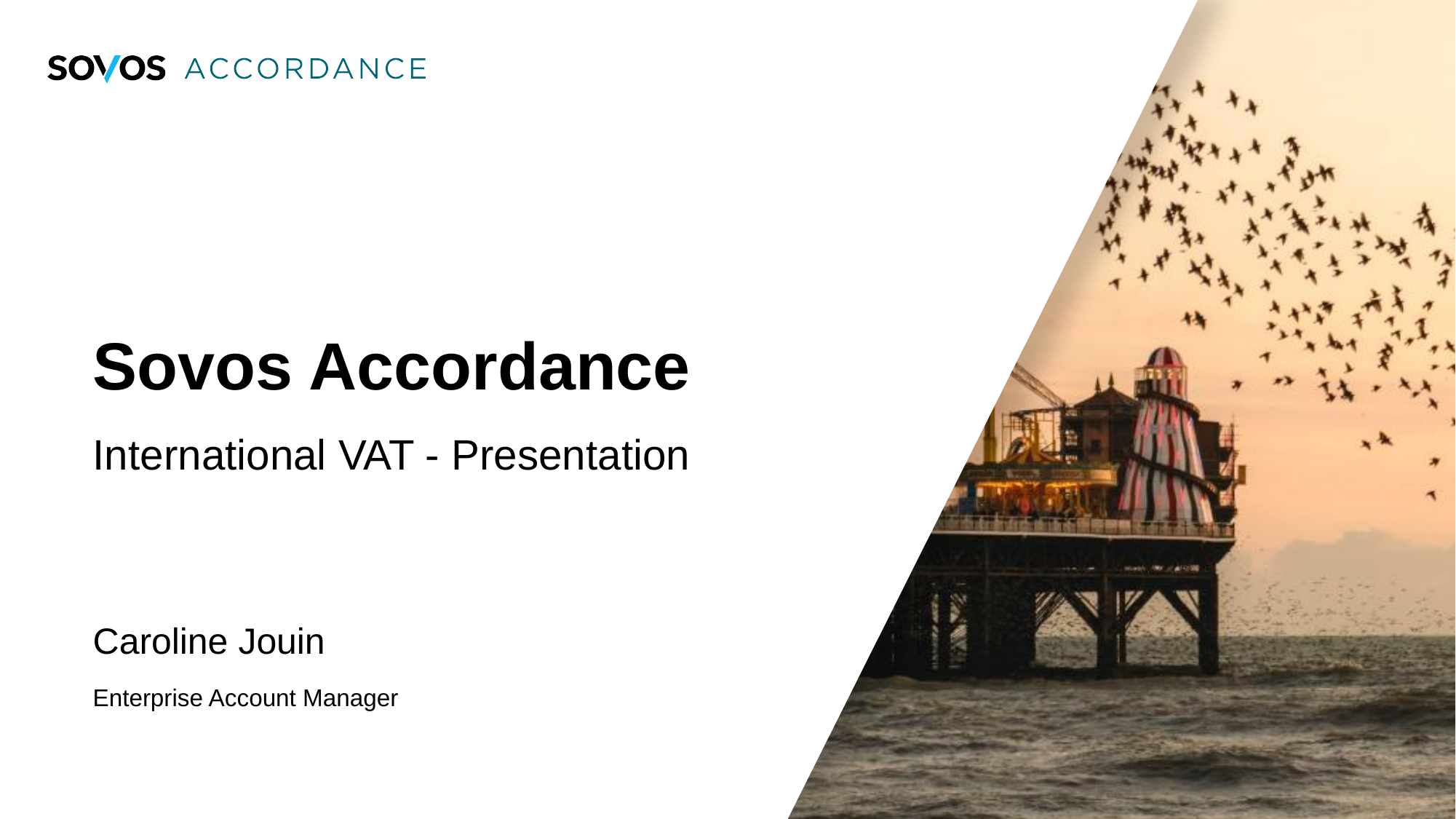

# Sovos Accordance
International VAT - Presentation
Caroline Jouin
Enterprise Account Manager